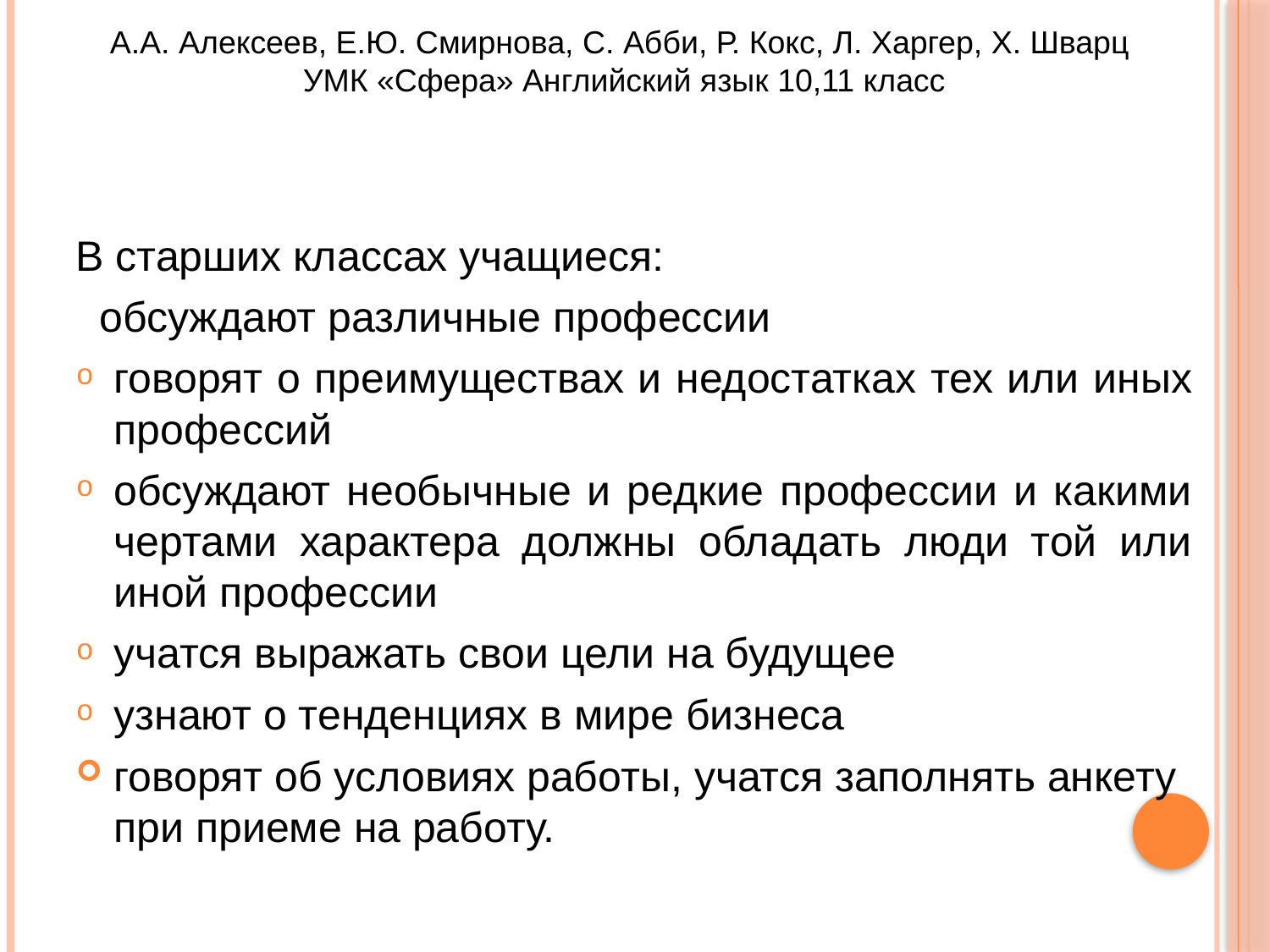

#
А.А. Алексеев, Е.Ю. Смирнова, С. Абби, Р. Кокс, Л. Харгер, Х. Шварц
 УМК «Сфера» Английский язык 10,11 класс
В старших классах учащиеся:
  обсуждают различные профессии
говорят о преимуществах и недостатках тех или иных профессий
обсуждают необычные и редкие профессии и какими чертами характера должны обладать люди той или иной профессии
учатся выражать свои цели на будущее
узнают о тенденциях в мире бизнеса
говорят об условиях работы, учатся заполнять анкету при приеме на работу.